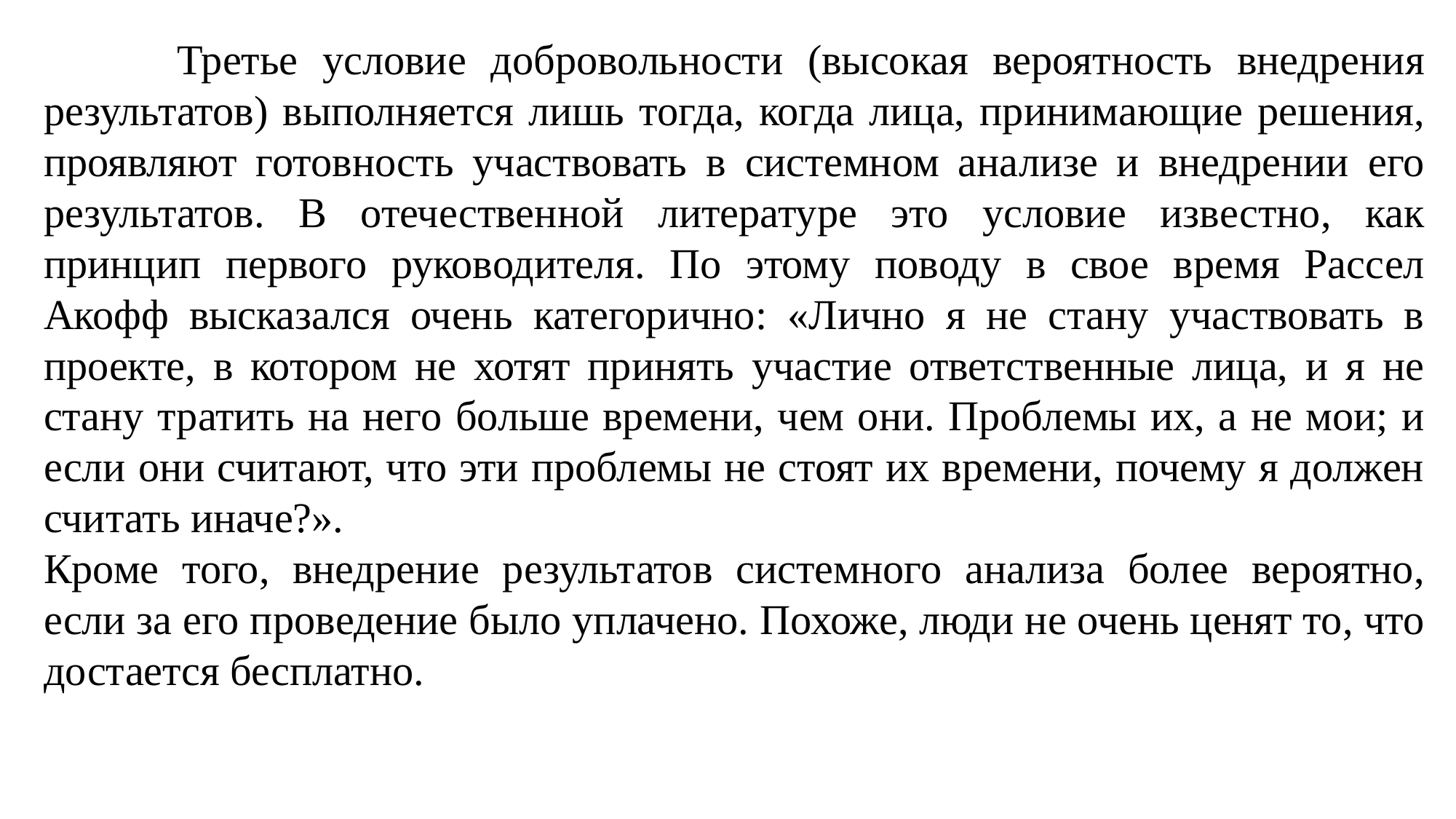

Третье условие добровольности (высокая вероятность внедрения результатов) выполняется лишь тогда, когда лица, принимающие решения, проявляют готовность участвовать в системном анализе и внедрении его результатов. В отечественной литературе это условие известно, как принцип первого руководителя. По этому поводу в свое время Рассел Акофф высказался очень категорично: «Лично я не стану участвовать в проекте, в котором не хотят принять участие ответственные лица, и я не стану тратить на него больше времени, чем они. Проблемы их, а не мои; и если они считают, что эти проблемы не стоят их времени, почему я должен считать иначе?».
Кроме того, внедрение результатов системного анализа более вероятно, если за его проведение было уплачено. Похоже, люди не очень ценят то, что достается бесплатно.